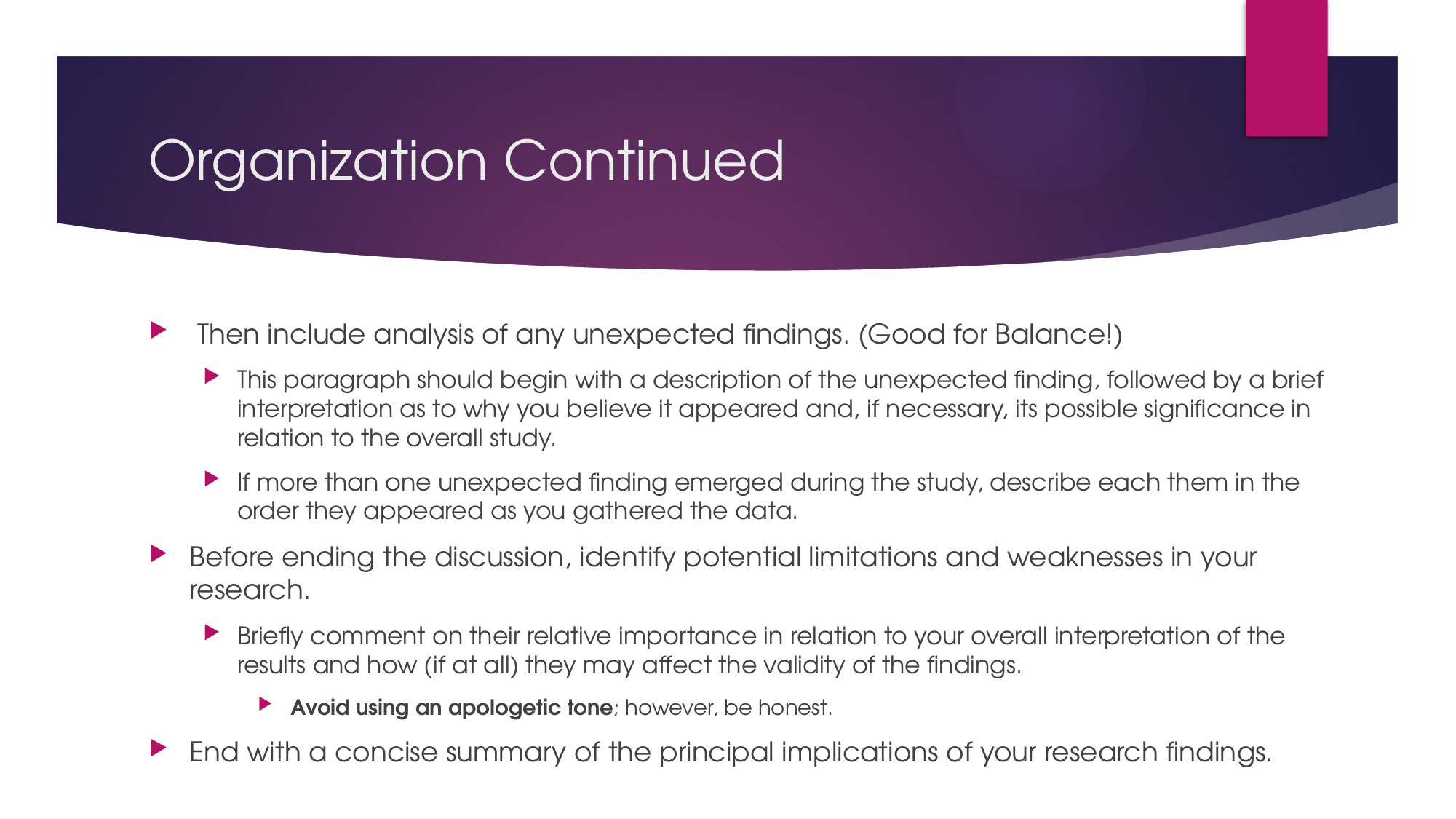

# Organization Continued
 Then include analysis of any unexpected findings. (Good for Balance!)
This paragraph should begin with a description of the unexpected finding, followed by a brief interpretation as to why you believe it appeared and, if necessary, its possible significance in relation to the overall study.
If more than one unexpected finding emerged during the study, describe each them in the order they appeared as you gathered the data.
Before ending the discussion, identify potential limitations and weaknesses in your research.
Briefly comment on their relative importance in relation to your overall interpretation of the results and how (if at all) they may affect the validity of the findings.
 Avoid using an apologetic tone; however, be honest.
End with a concise summary of the principal implications of your research findings.